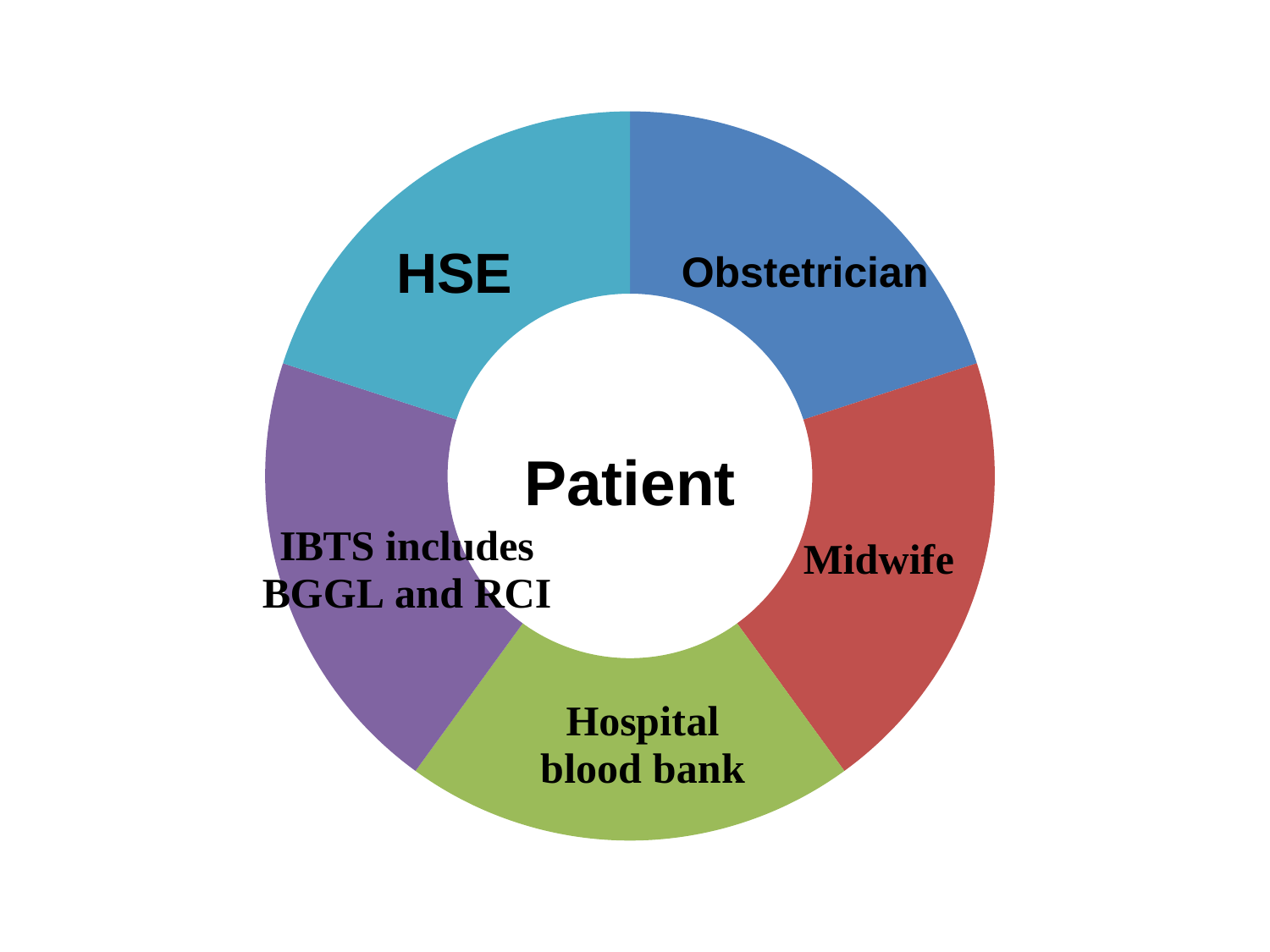

### Chart

| Category | Sales |
|---|---|
|  | 1.0 |
|  | 1.0 |
|  | 1.0 |
|  | 1.0 |
|  | 1.0 |
|  | None |
HSE
Obstetrician
Patient